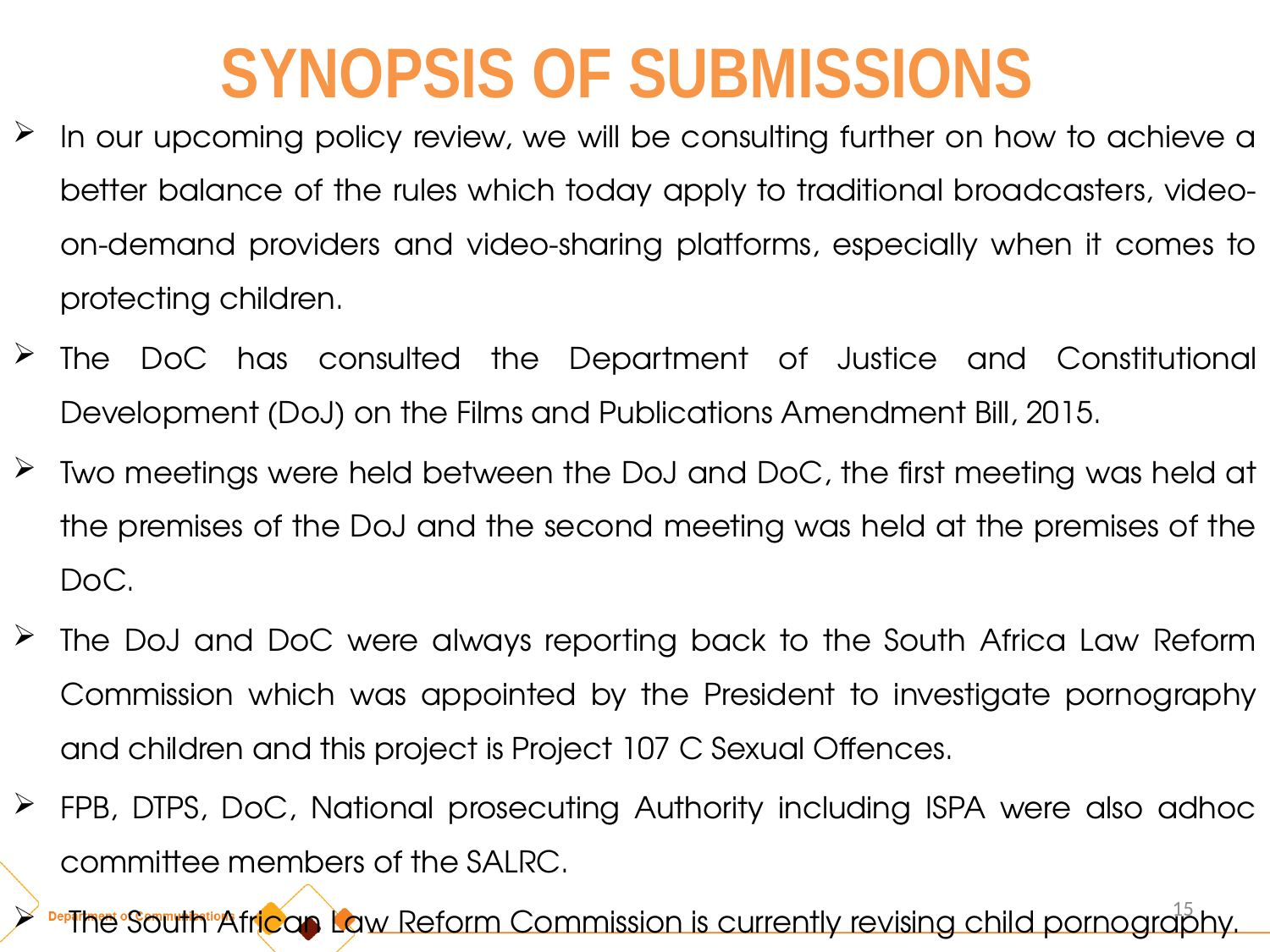

# SYNOPSIS OF SUBMISSIONS
In our upcoming policy review, we will be consulting further on how to achieve a better balance of the rules which today apply to traditional broadcasters, video-on-demand providers and video-sharing platforms, especially when it comes to protecting children.
The DoC has consulted the Department of Justice and Constitutional Development (DoJ) on the Films and Publications Amendment Bill, 2015.
Two meetings were held between the DoJ and DoC, the first meeting was held at the premises of the DoJ and the second meeting was held at the premises of the DoC.
The DoJ and DoC were always reporting back to the South Africa Law Reform Commission which was appointed by the President to investigate pornography and children and this project is Project 107 C Sexual Offences.
FPB, DTPS, DoC, National prosecuting Authority including ISPA were also adhoc committee members of the SALRC.
 The South African Law Reform Commission is currently revising child pornography.

15